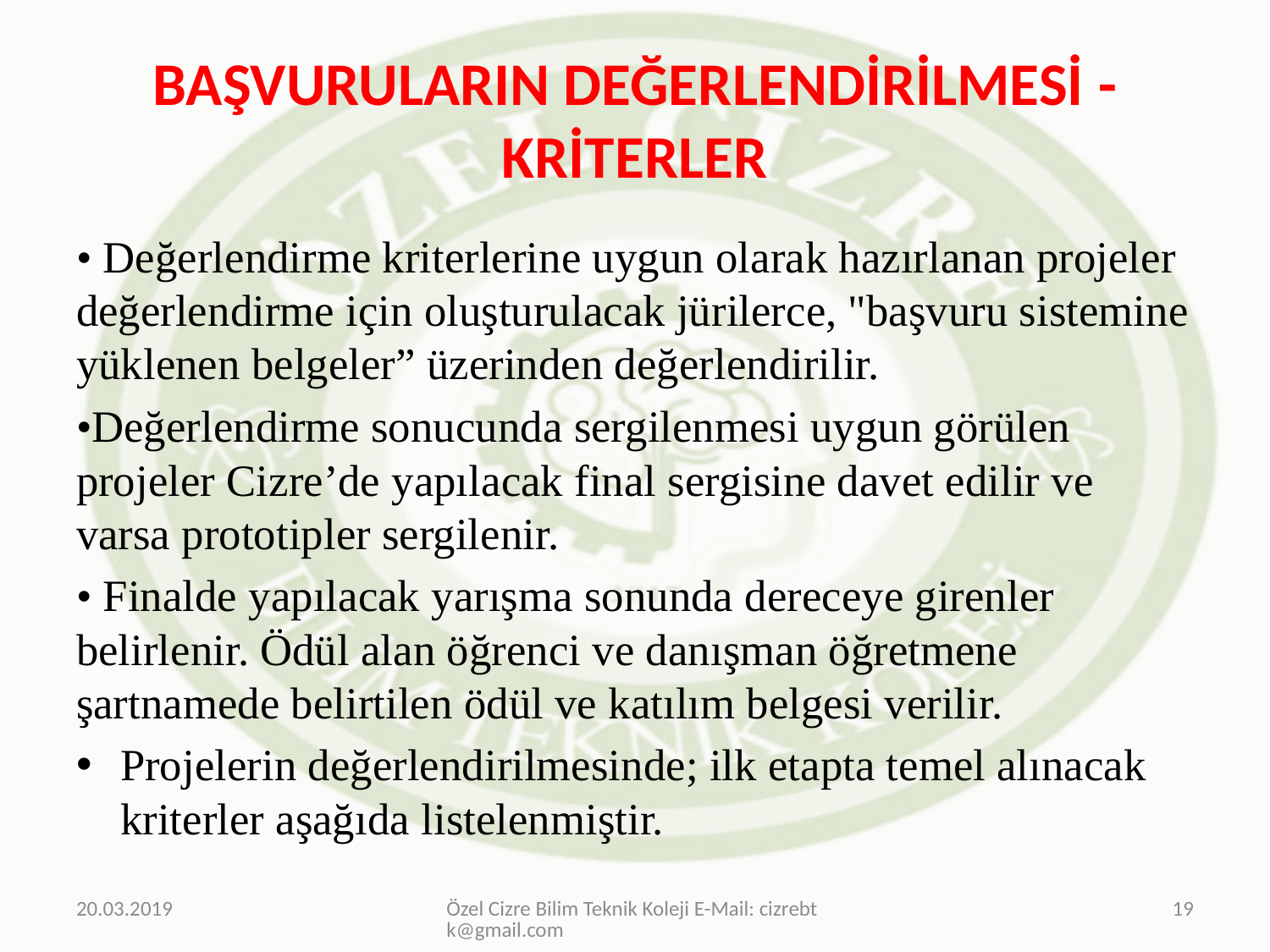

# BAŞVURULARIN DEĞERLENDİRİLMESİ -KRİTERLER
• Değerlendirme kriterlerine uygun olarak hazırlanan projeler değerlendirme için oluşturulacak jürilerce, "başvuru sistemine yüklenen belgeler” üzerinden değerlendirilir.
•Değerlendirme sonucunda sergilenmesi uygun görülen projeler Cizre’de yapılacak final sergisine davet edilir ve varsa prototipler sergilenir.
• Finalde yapılacak yarışma sonunda dereceye girenler belirlenir. Ödül alan öğrenci ve danışman öğretmene şartnamede belirtilen ödül ve katılım belgesi verilir.
Projelerin değerlendirilmesinde; ilk etapta temel alınacak kriterler aşağıda listelenmiştir.

20.03.2019
Özel Cizre Bilim Teknik Koleji E-Mail: cizrebtk@gmail.com
19